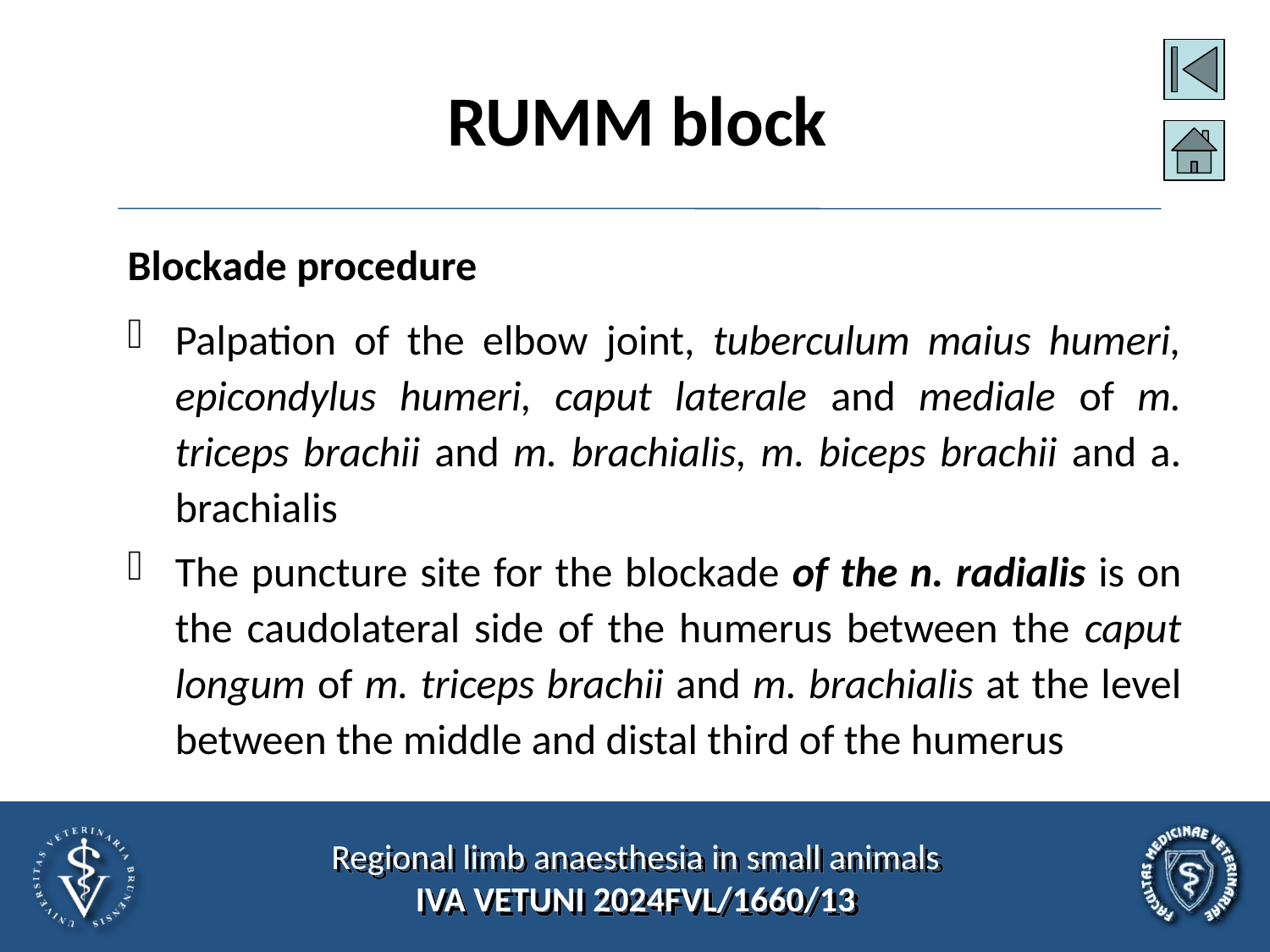

# RUMM block

Blockade procedure
Palpation of the elbow joint, tuberculum maius humeri, epicondylus humeri, caput laterale and mediale of m. triceps brachii and m. brachialis, m. biceps brachii and a. brachialis
The puncture site for the blockade of the n. radialis is on the caudolateral side of the humerus between the caput longum of m. triceps brachii and m. brachialis at the level between the middle and distal third of the humerus